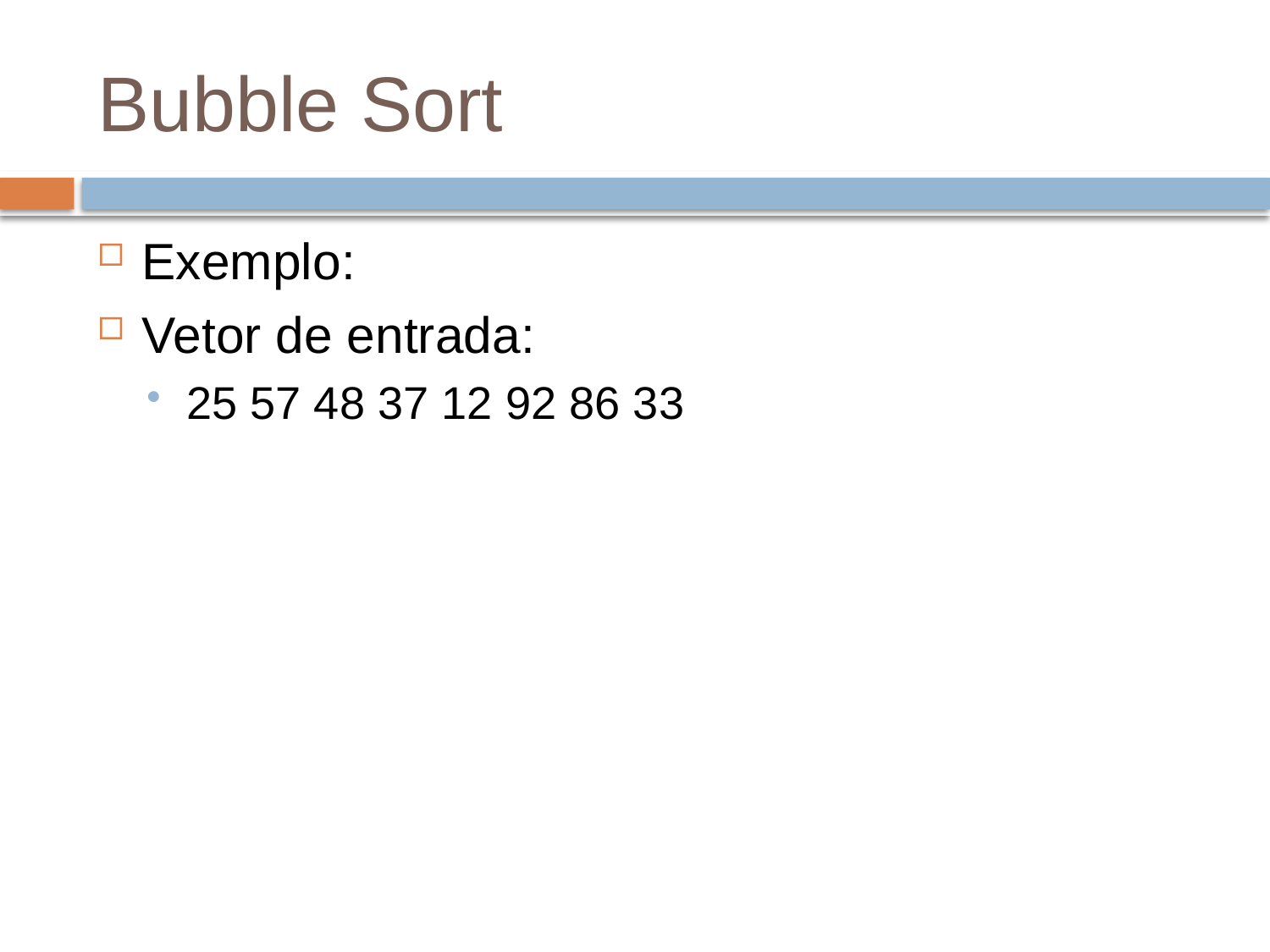

# Bubble Sort
Exemplo:
Vetor de entrada:
25 57 48 37 12 92 86 33